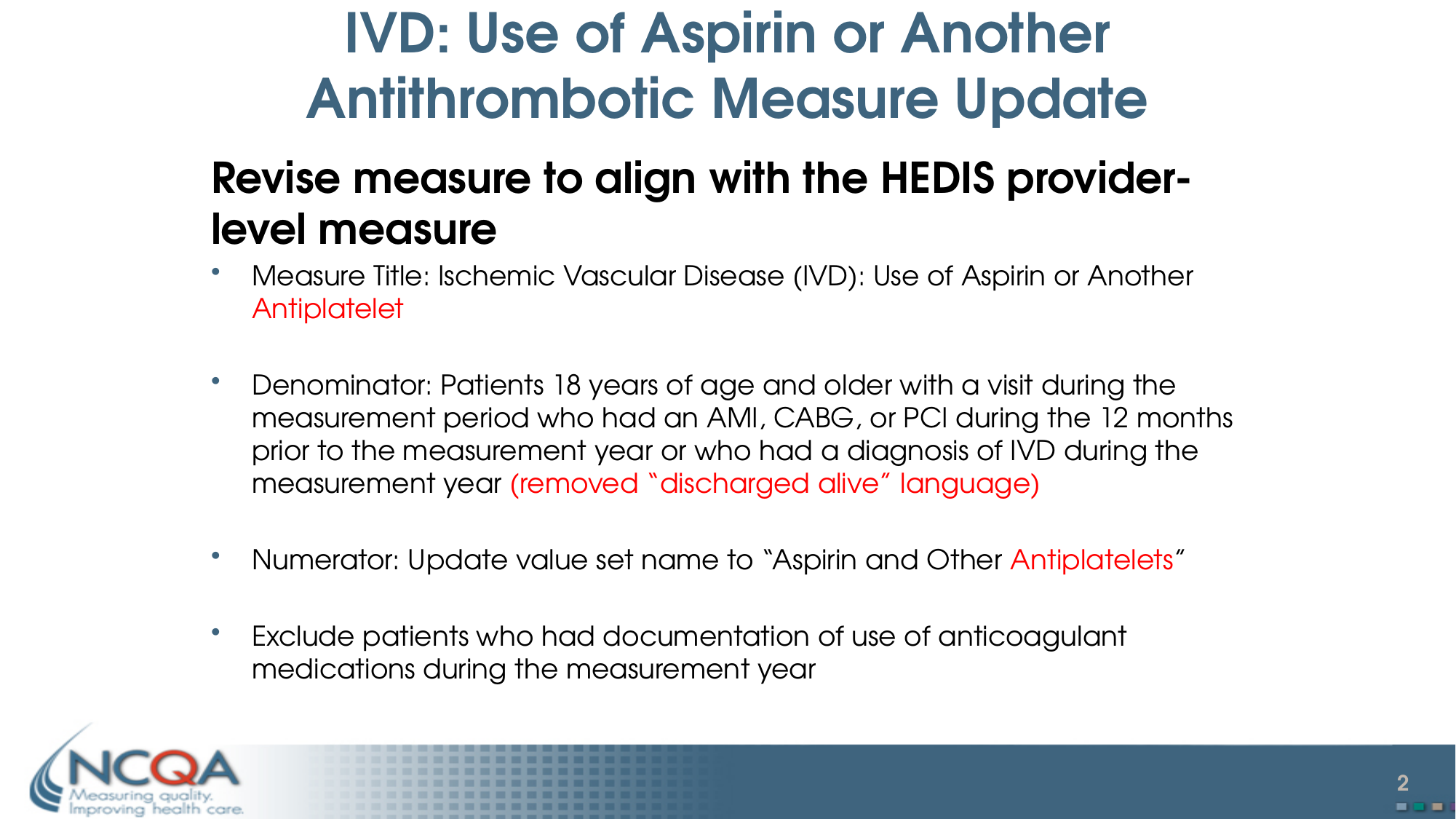

# IVD: Use of Aspirin or Another Antithrombotic Measure Update
Revise measure to align with the HEDIS provider-level measure
Measure Title: Ischemic Vascular Disease (IVD): Use of Aspirin or Another Antiplatelet

Denominator: Patients 18 years of age and older with a visit during the measurement period who had an AMI, CABG, or PCI during the 12 months prior to the measurement year or who had a diagnosis of IVD during the measurement year (removed “discharged alive” language)

Numerator: Update value set name to “Aspirin and Other Antiplatelets”

Exclude patients who had documentation of use of anticoagulant medications during the measurement year